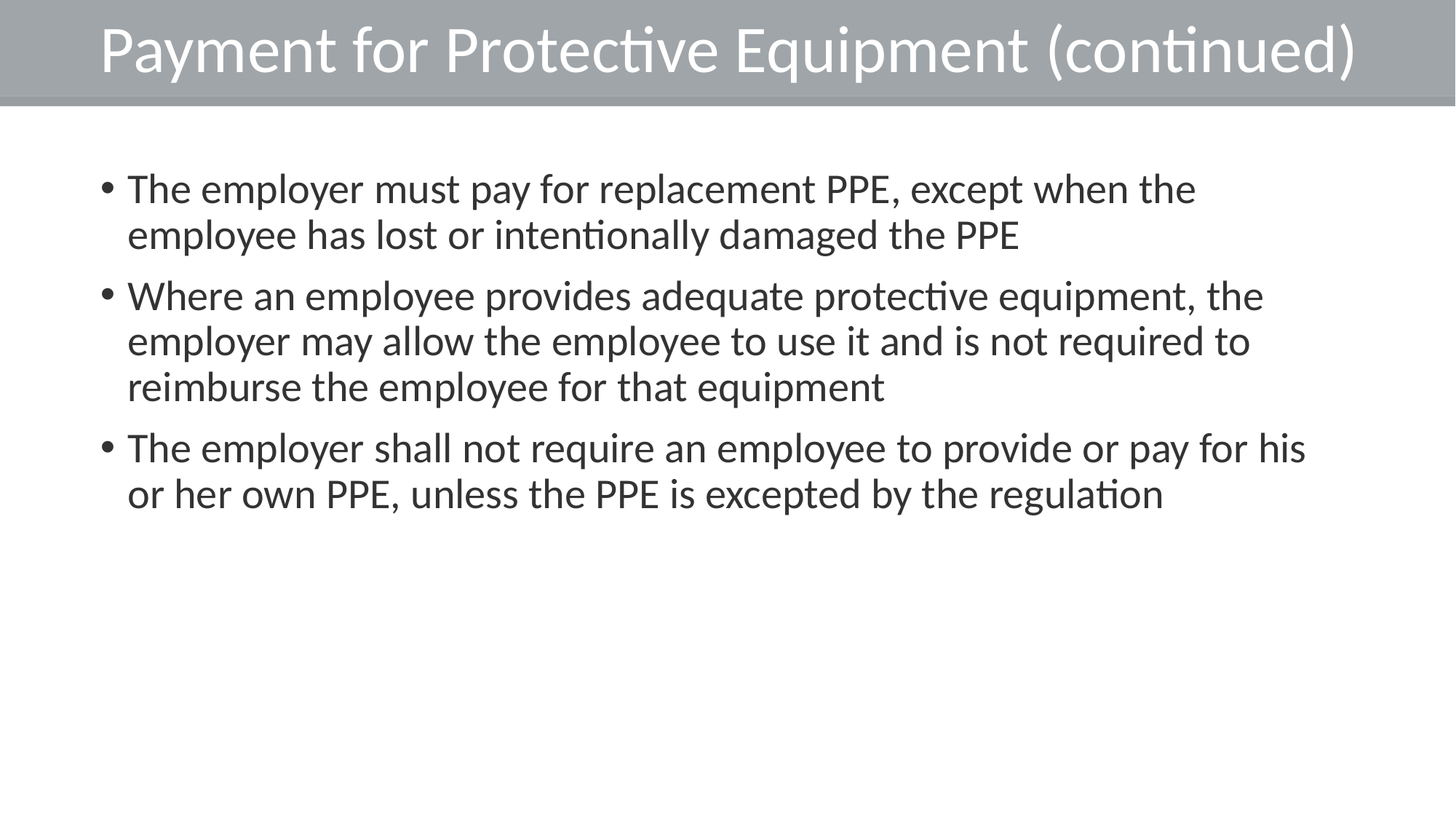

# Payment for Protective Equipment (continued)
The employer must pay for replacement PPE, except when the employee has lost or intentionally damaged the PPE
Where an employee provides adequate protective equipment, the employer may allow the employee to use it and is not required to reimburse the employee for that equipment
The employer shall not require an employee to provide or pay for his or her own PPE, unless the PPE is excepted by the regulation